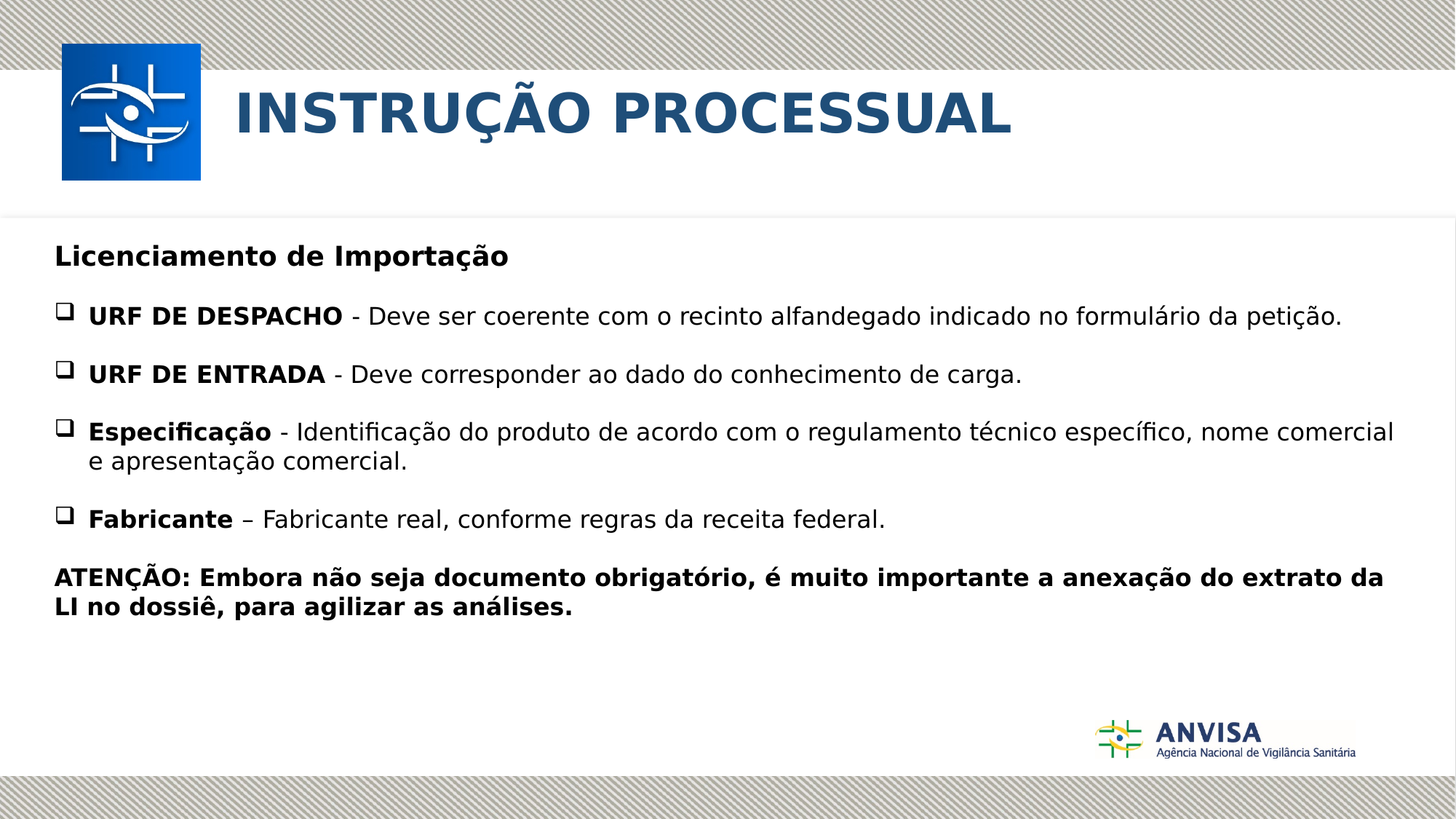

INSTRUÇÃO PROCESSUAL
Licenciamento de Importação

URF DE DESPACHO - Deve ser coerente com o recinto alfandegado indicado no formulário da petição.

URF DE ENTRADA - Deve corresponder ao dado do conhecimento de carga.

Especificação - Identificação do produto de acordo com o regulamento técnico específico, nome comercial e apresentação comercial.

Fabricante – Fabricante real, conforme regras da receita federal.

ATENÇÃO: Embora não seja documento obrigatório, é muito importante a anexação do extrato da LI no dossiê, para agilizar as análises.